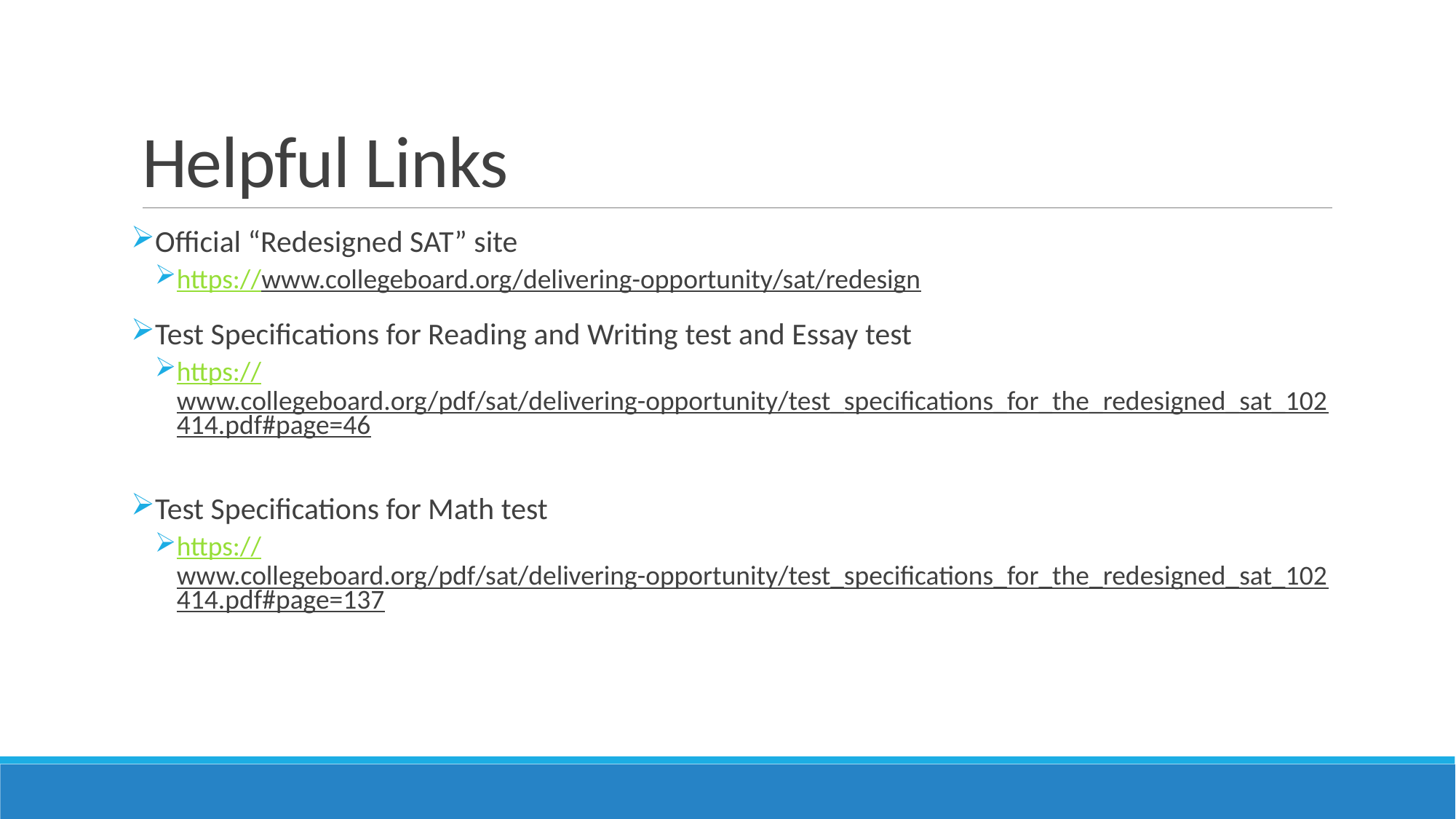

# Helpful Links
Official “Redesigned SAT” site
https://www.collegeboard.org/delivering-opportunity/sat/redesign
Test Specifications for Reading and Writing test and Essay test
https://www.collegeboard.org/pdf/sat/delivering-opportunity/test_specifications_for_the_redesigned_sat_102414.pdf#page=46
Test Specifications for Math test
https://www.collegeboard.org/pdf/sat/delivering-opportunity/test_specifications_for_the_redesigned_sat_102414.pdf#page=137